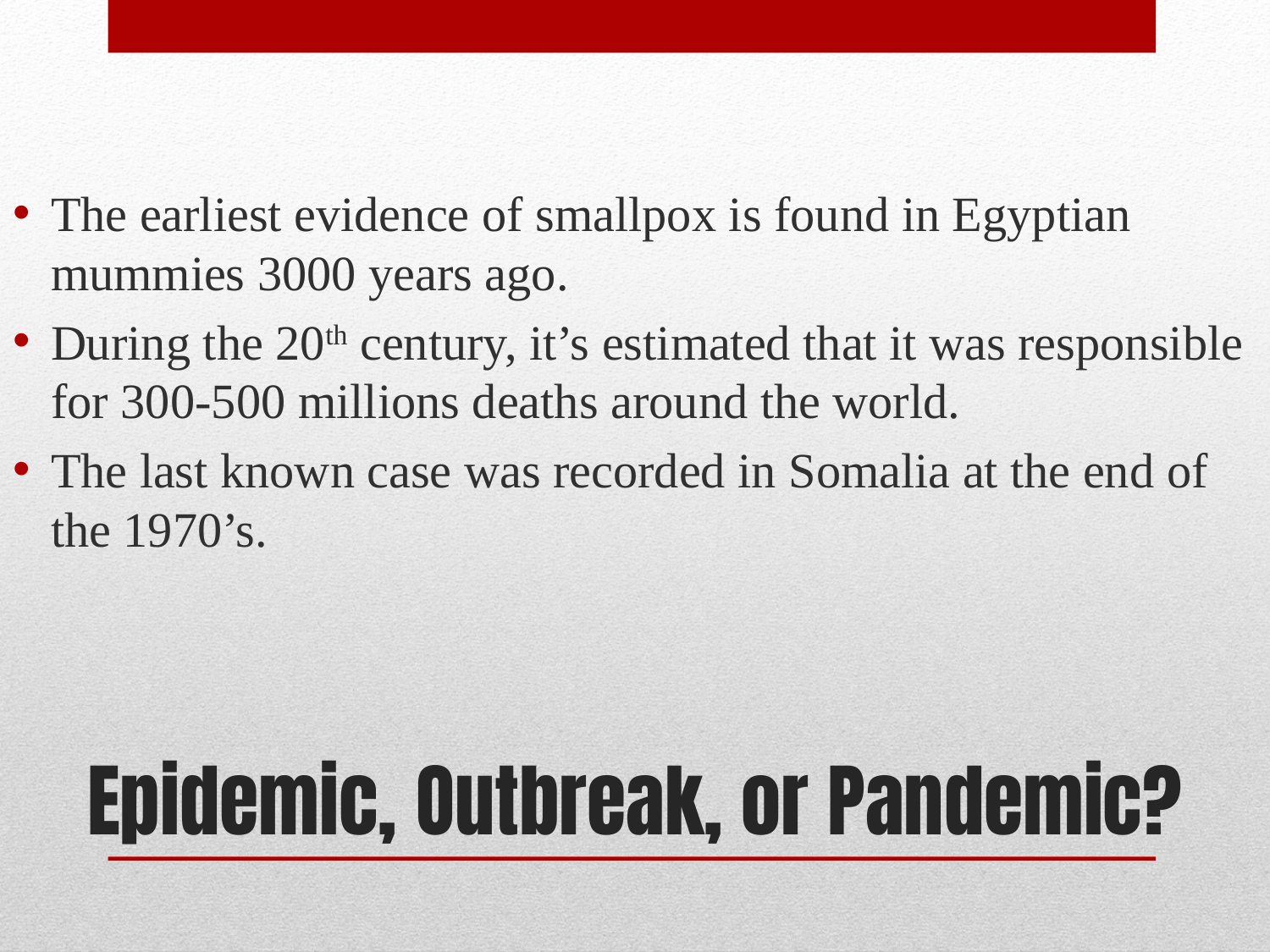

The earliest evidence of smallpox is found in Egyptian mummies 3000 years ago.
During the 20th century, it’s estimated that it was responsible for 300-500 millions deaths around the world.
The last known case was recorded in Somalia at the end of the 1970’s.
# Epidemic, Outbreak, or Pandemic?